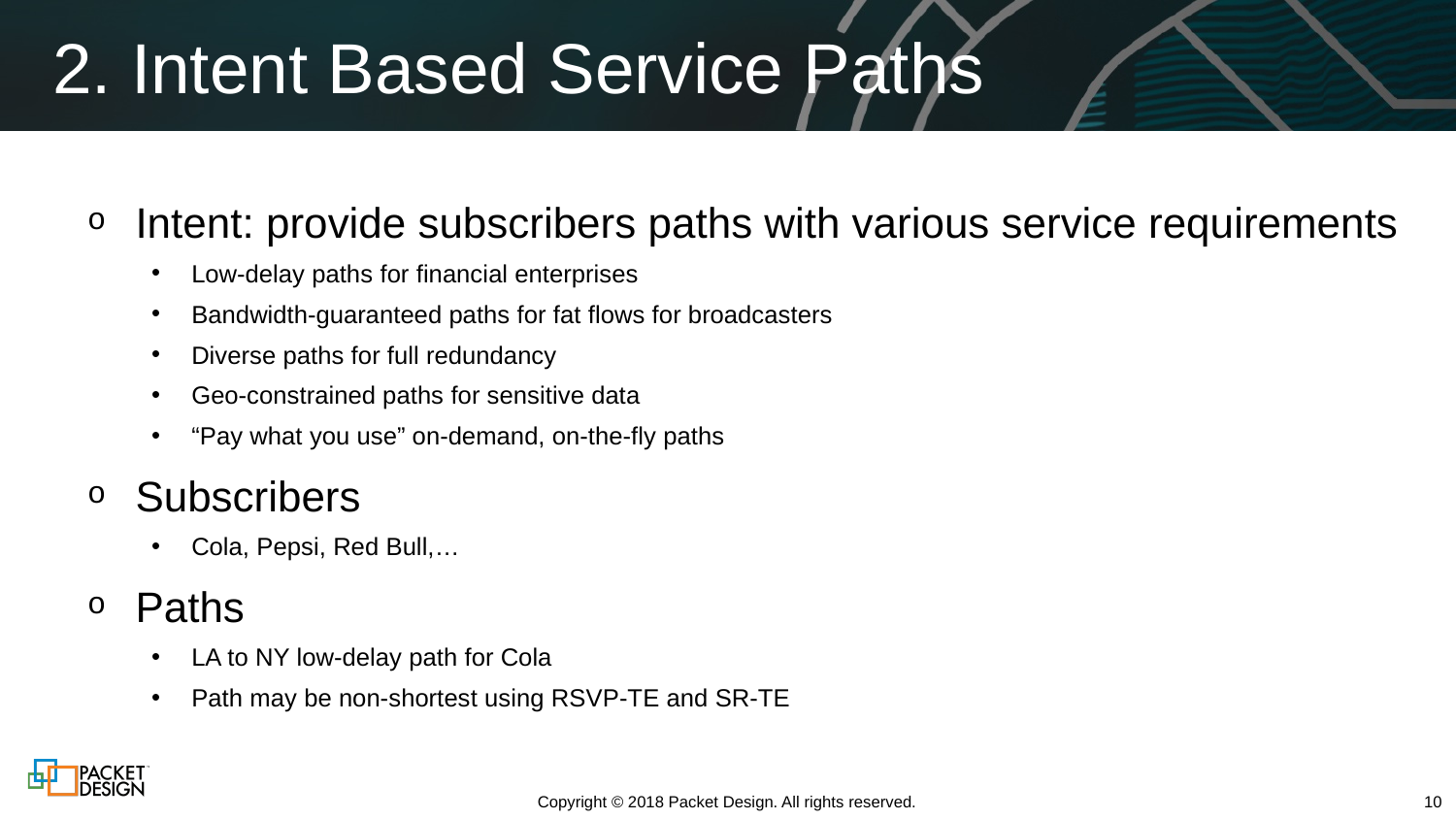

# 2. Intent Based Service Paths
Intent: provide subscribers paths with various service requirements
Low-delay paths for financial enterprises
Bandwidth-guaranteed paths for fat flows for broadcasters
Diverse paths for full redundancy
Geo-constrained paths for sensitive data
“Pay what you use” on-demand, on-the-fly paths
Subscribers
Cola, Pepsi, Red Bull,…
Paths
LA to NY low-delay path for Cola
Path may be non-shortest using RSVP-TE and SR-TE
Copyright © 2018 Packet Design. All rights reserved.
10